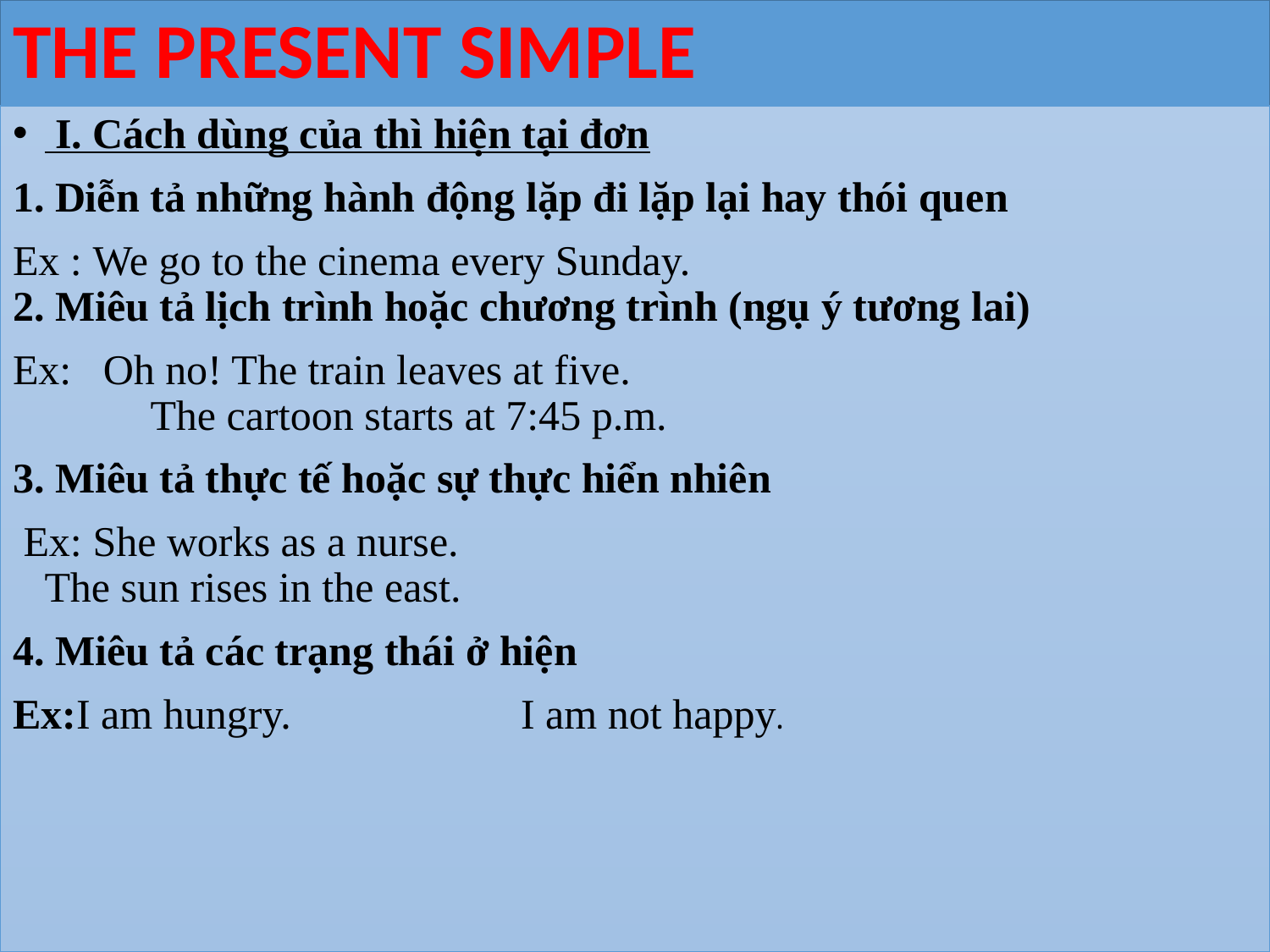

# THE PRESENT SIMPLE
 I. Cách dùng của thì hiện tại đơn
1. Diễn tả những hành động lặp đi lặp lại hay thói quen
Ex : We go to the cinema every Sunday.  
2. Miêu tả lịch trình hoặc chương trình (ngụ ý tương lai)
Ex:   Oh no! The train leaves at five.  
             The cartoon starts at 7:45 p.m.
3. Miêu tả thực tế hoặc sự thực hiển nhiên
 Ex: She works as a nurse.  
   The sun rises in the east.
4. Miêu tả các trạng thái ở hiện
Ex:I am hungry.  		I am not happy.